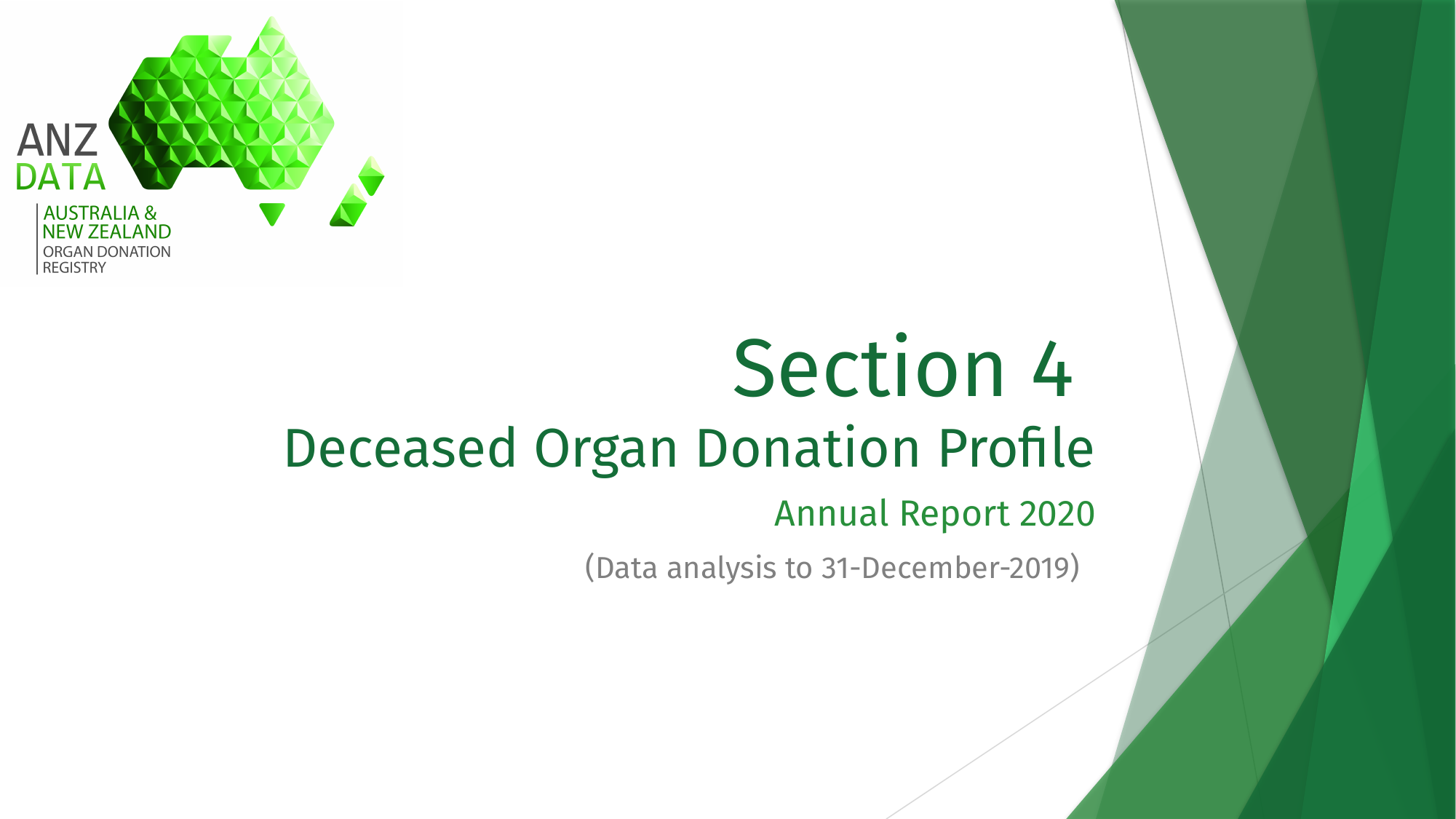

# Section 4 Deceased Organ Donation Profile
Annual Report 2020
(Data analysis to 31-December-2019)